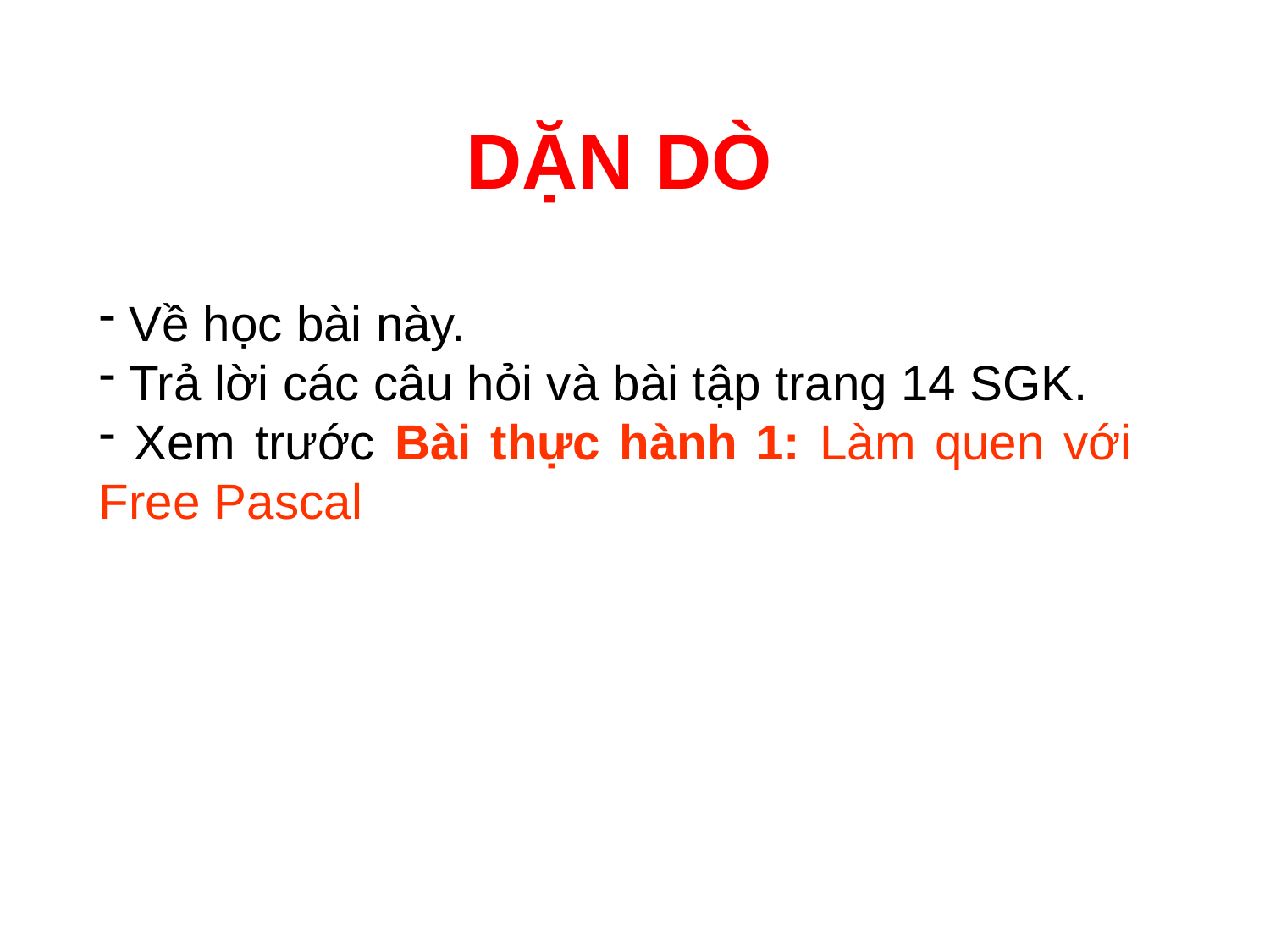

DẶN DÒ
 Về học bài này.
 Trả lời các câu hỏi và bài tập trang 14 SGK.
 Xem trước Bài thực hành 1: Làm quen với Free Pascal